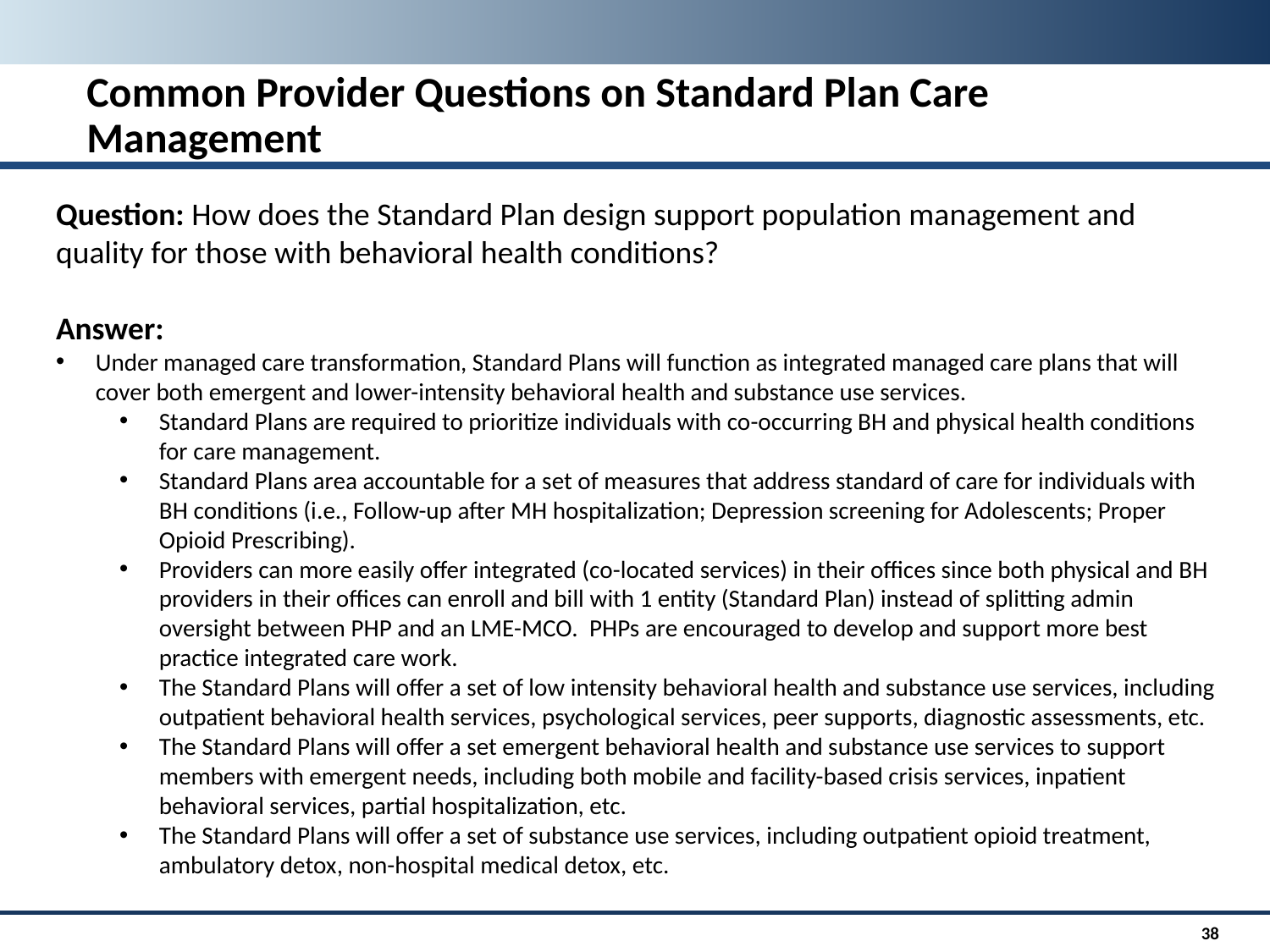

Common Provider Questions on Standard Plan Care Management
Question: How does the Standard Plan design support population management and quality for those with behavioral health conditions?

Answer:
Under managed care transformation, Standard Plans will function as integrated managed care plans that will cover both emergent and lower-intensity behavioral health and substance use services.
Standard Plans are required to prioritize individuals with co-occurring BH and physical health conditions for care management.
Standard Plans area accountable for a set of measures that address standard of care for individuals with BH conditions (i.e., Follow-up after MH hospitalization; Depression screening for Adolescents; Proper Opioid Prescribing).
Providers can more easily offer integrated (co-located services) in their offices since both physical and BH providers in their offices can enroll and bill with 1 entity (Standard Plan) instead of splitting admin oversight between PHP and an LME-MCO.  PHPs are encouraged to develop and support more best practice integrated care work.
The Standard Plans will offer a set of low intensity behavioral health and substance use services, including outpatient behavioral health services, psychological services, peer supports, diagnostic assessments, etc.
The Standard Plans will offer a set emergent behavioral health and substance use services to support members with emergent needs, including both mobile and facility-based crisis services, inpatient behavioral services, partial hospitalization, etc.
The Standard Plans will offer a set of substance use services, including outpatient opioid treatment, ambulatory detox, non-hospital medical detox, etc.
38